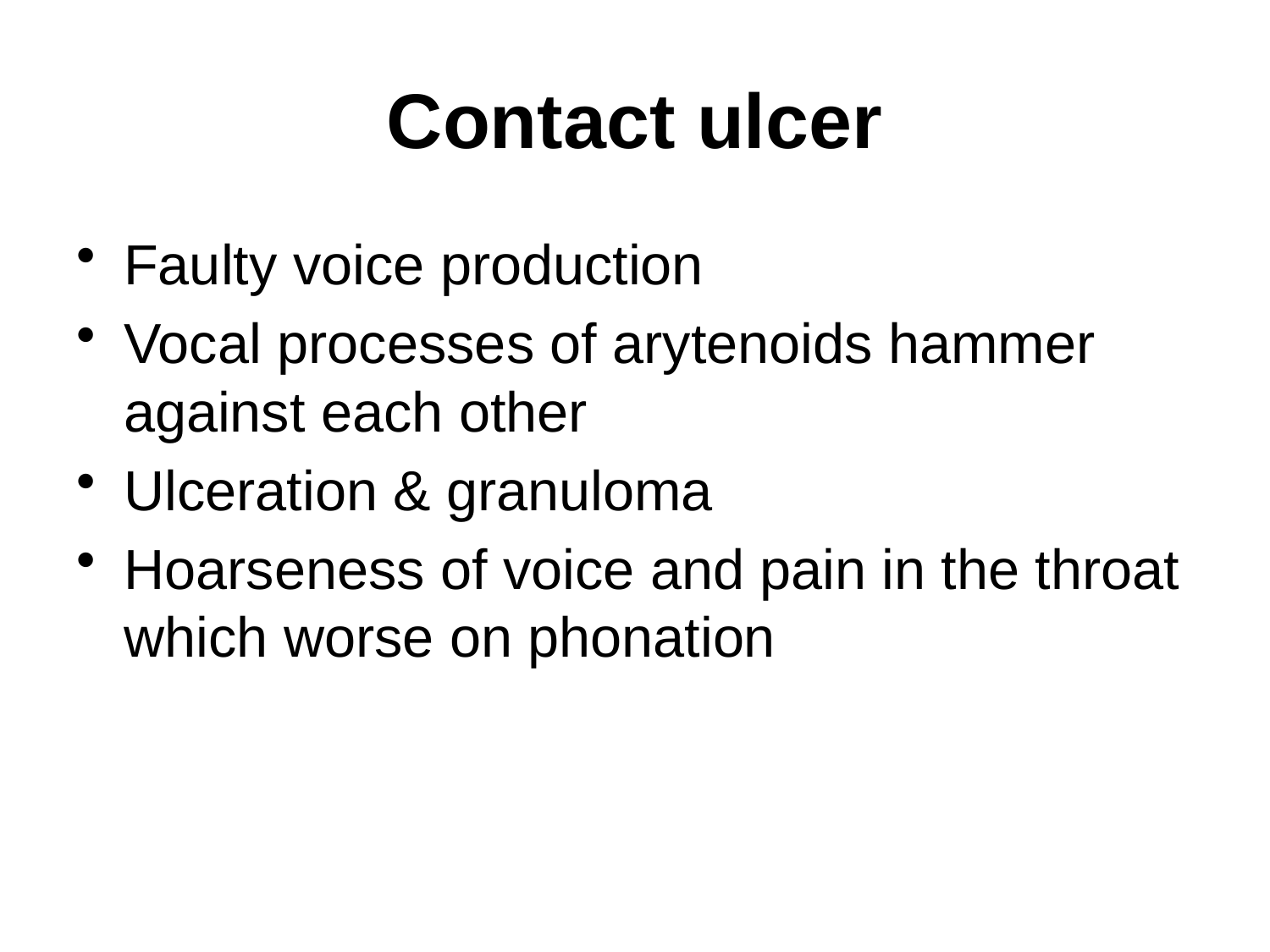

# Contact ulcer
Faulty voice production
Vocal processes of arytenoids hammer against each other
Ulceration & granuloma
Hoarseness of voice and pain in the throat which worse on phonation